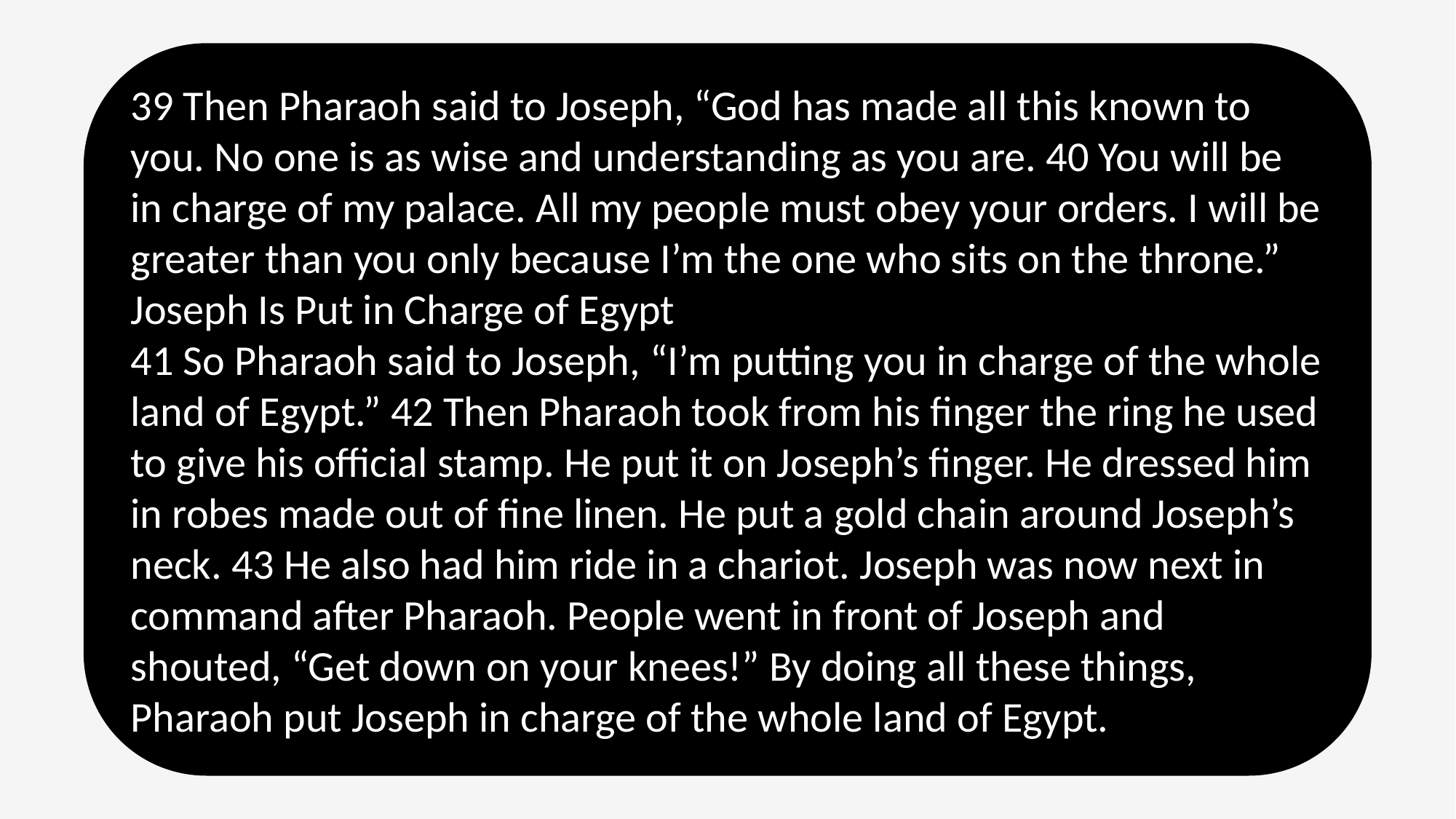

39 Then Pharaoh said to Joseph, “God has made all this known to you. No one is as wise and understanding as you are. 40 You will be in charge of my palace. All my people must obey your orders. I will be greater than you only because I’m the one who sits on the throne.”
Joseph Is Put in Charge of Egypt
41 So Pharaoh said to Joseph, “I’m putting you in charge of the whole land of Egypt.” 42 Then Pharaoh took from his finger the ring he used to give his official stamp. He put it on Joseph’s finger. He dressed him in robes made out of fine linen. He put a gold chain around Joseph’s neck. 43 He also had him ride in a chariot. Joseph was now next in command after Pharaoh. People went in front of Joseph and shouted, “Get down on your knees!” By doing all these things, Pharaoh put Joseph in charge of the whole land of Egypt.